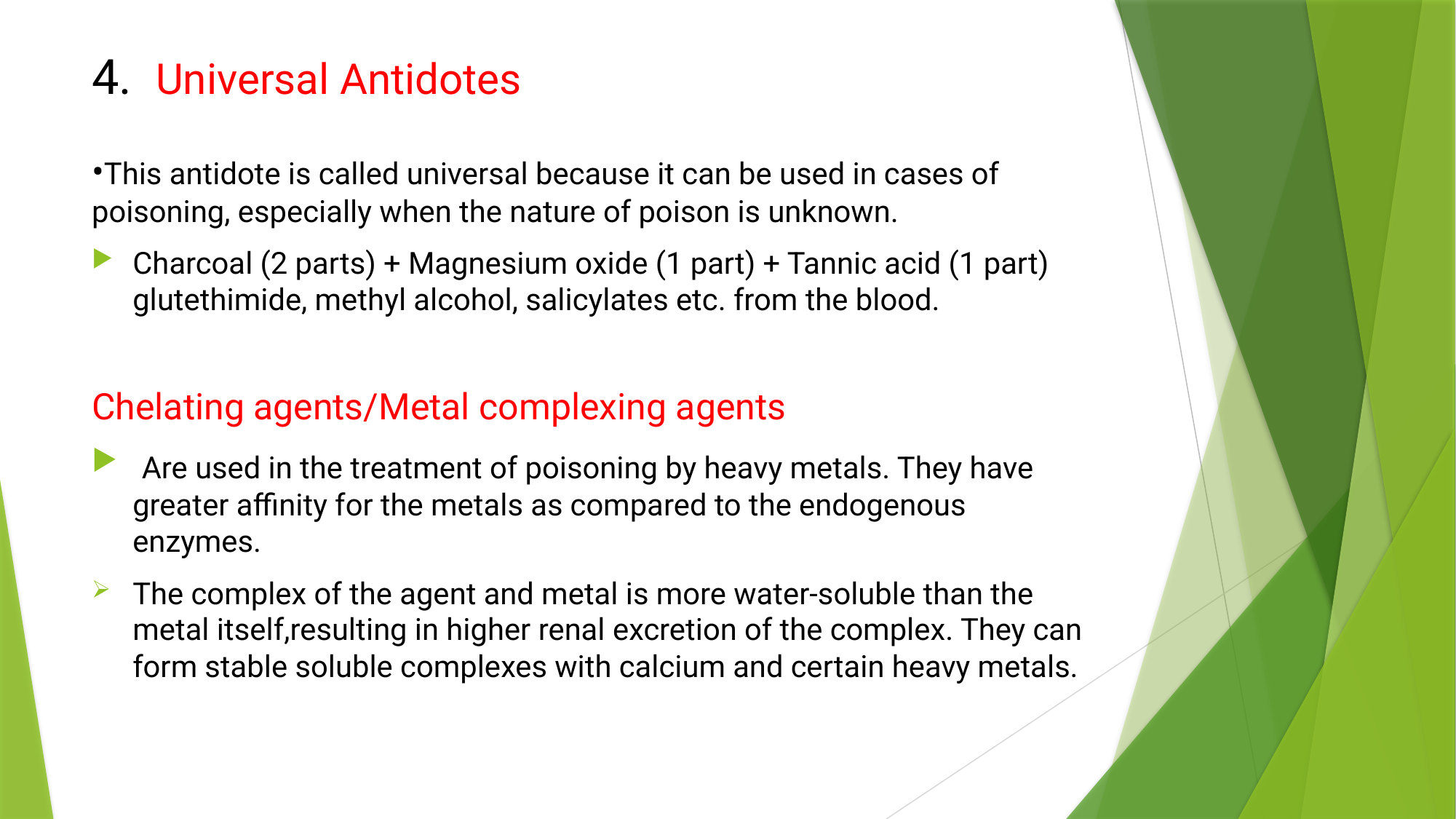

4.  Universal Antidotes
•This antidote is called universal because it can be used in cases of poisoning, especially when the nature of poison is unknown.
Charcoal (2 parts) + Magnesium oxide (1 part) + Tannic acid (1 part) glutethimide, methyl alcohol, salicylates etc. from the blood.

Chelating agents/Metal complexing agents
 Are used in the treatment of poisoning by heavy metals. They have greater affinity for the metals as compared to the endogenous enzymes.
The complex of the agent and metal is more water-soluble than the metal itself,resulting in higher renal excretion of the complex. They can form stable soluble complexes with calcium and certain heavy metals.